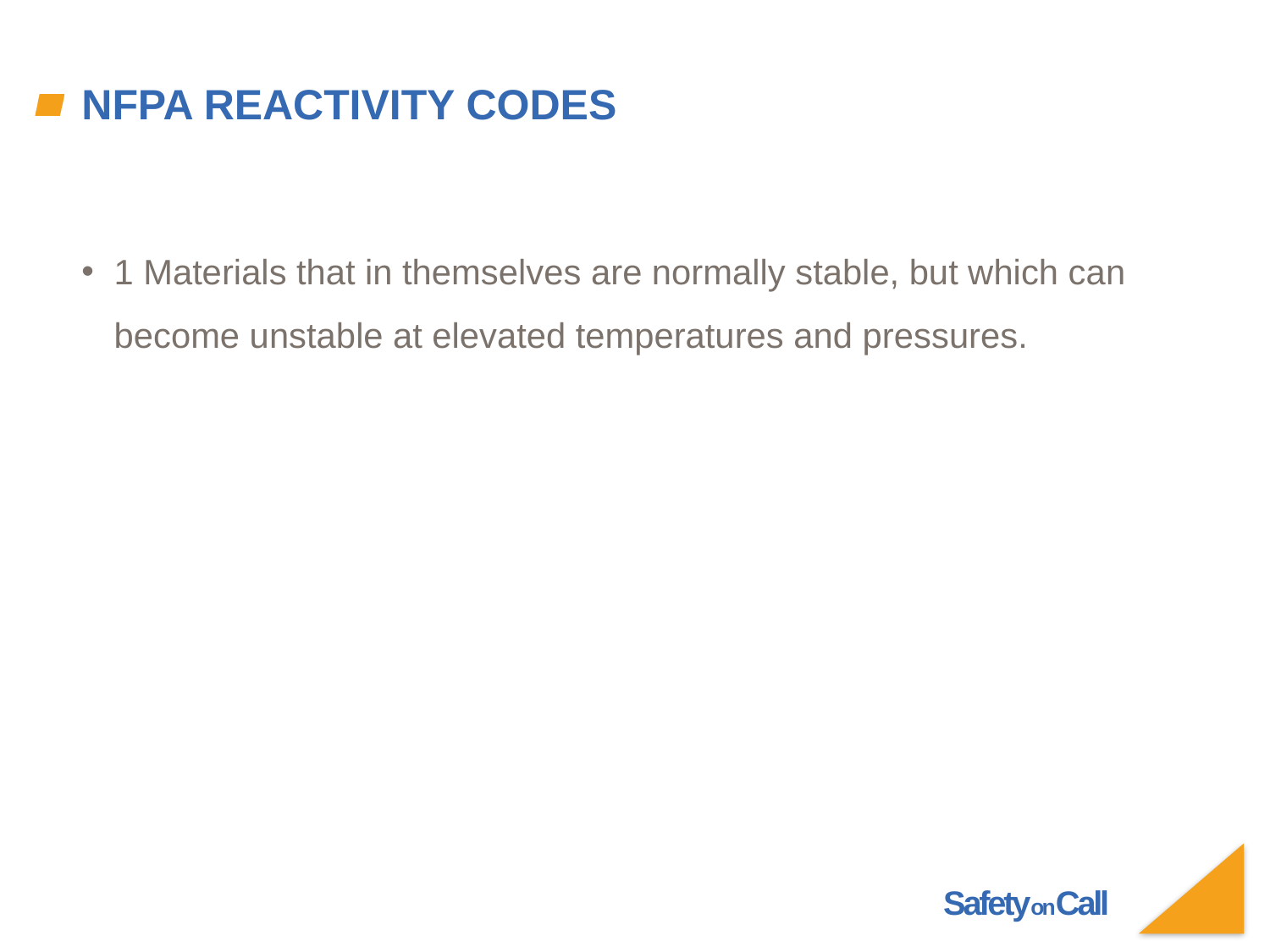

# NFPA Reactivity Codes
1 Materials that in themselves are normally stable, but which can become unstable at elevated temperatures and pressures.